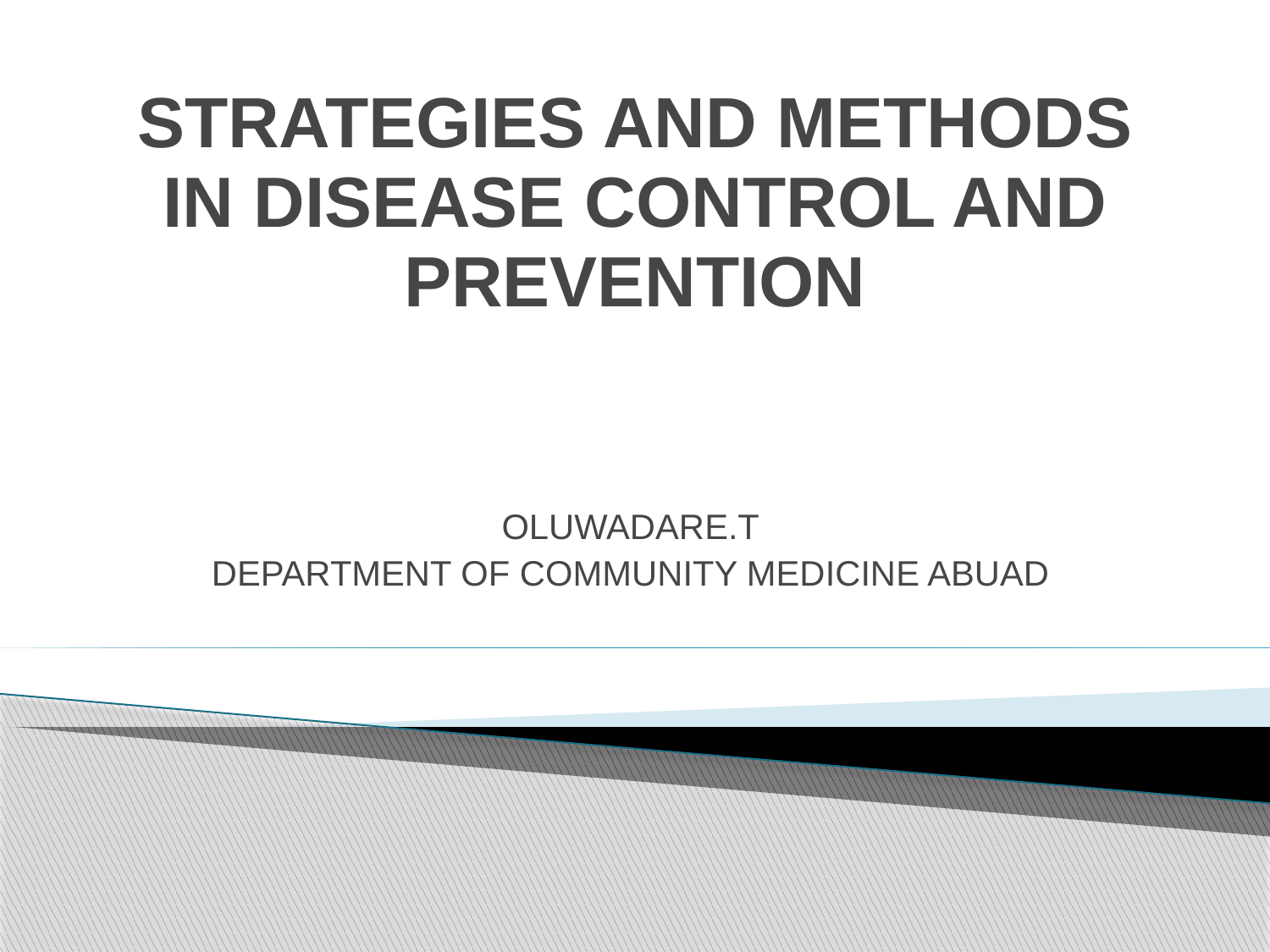

# STRATEGIES AND METHODS IN DISEASE CONTROL AND PREVENTION
OLUWADARE.T
DEPARTMENT OF COMMUNITY MEDICINE ABUAD